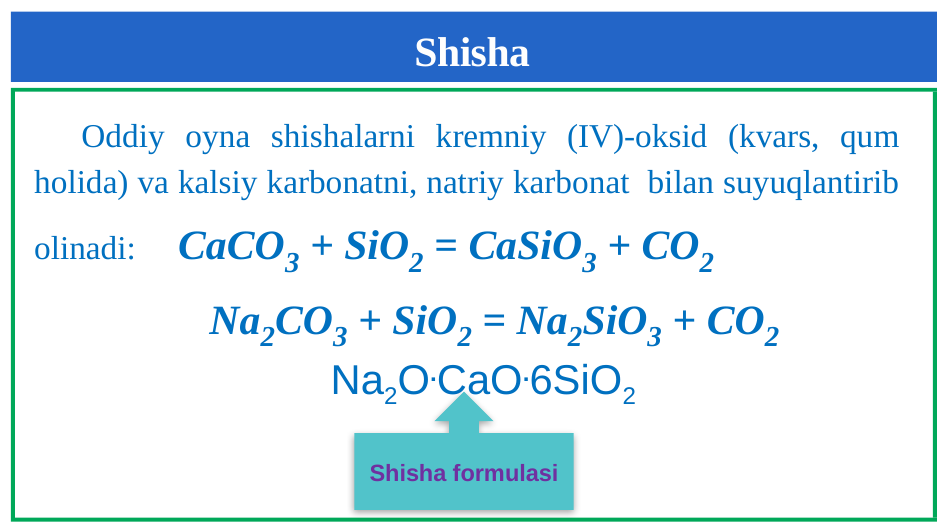

# Shisha
Oddiy oyna shishalarni kremniy (IV)-oksid (kvars, qum holida) va kalsiy karbonatni, natriy karbonat  bilan suyuqlantirib olinadi:        CaCO3 + SiO2 = CaSiO3 + CO2

 Na2CO3 + SiO2 = Na2SiO3 + CO2
Na2O.CaO.6SiO2

Shisha formulasi